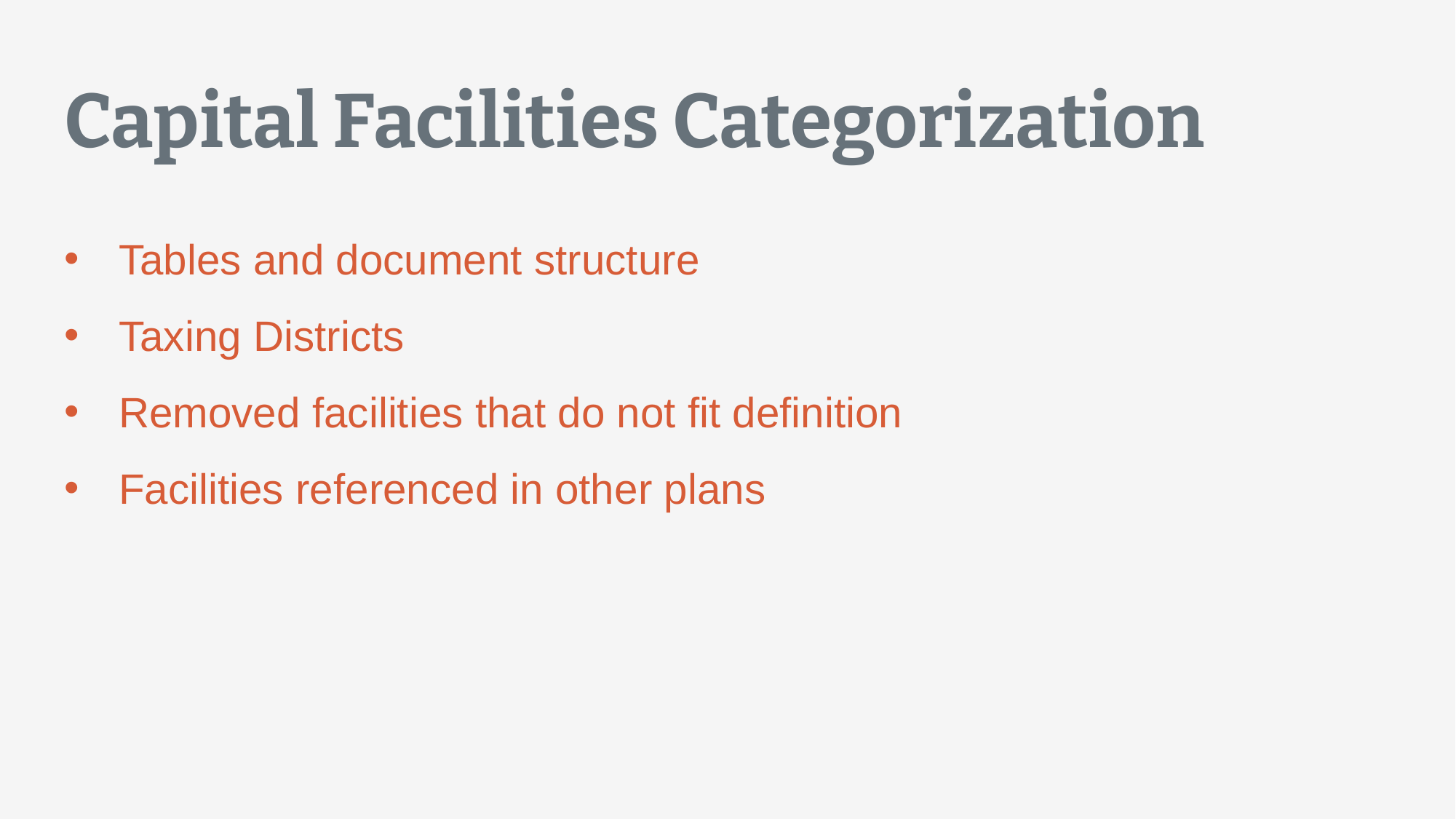

# Capital Facilities Categorization
Tables and document structure
Taxing Districts
Removed facilities that do not fit definition
Facilities referenced in other plans